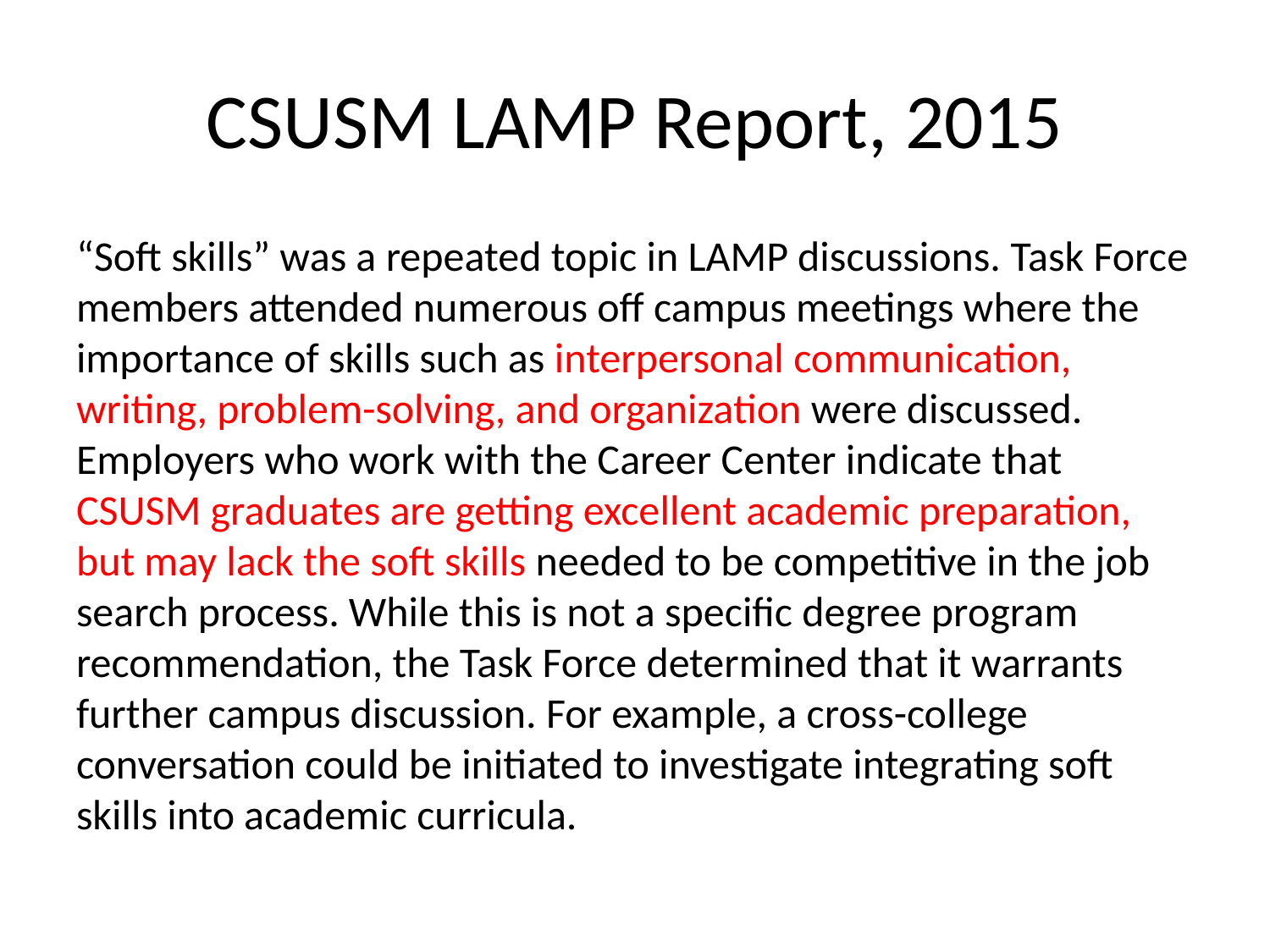

# CSUSM LAMP Report, 2015
“Soft skills” was a repeated topic in LAMP discussions. Task Force members attended numerous off campus meetings where the importance of skills such as interpersonal communication, writing, problem-solving, and organization were discussed. Employers who work with the Career Center indicate that CSUSM graduates are getting excellent academic preparation, but may lack the soft skills needed to be competitive in the job search process. While this is not a specific degree program recommendation, the Task Force determined that it warrants further campus discussion. For example, a cross-college conversation could be initiated to investigate integrating soft skills into academic curricula.